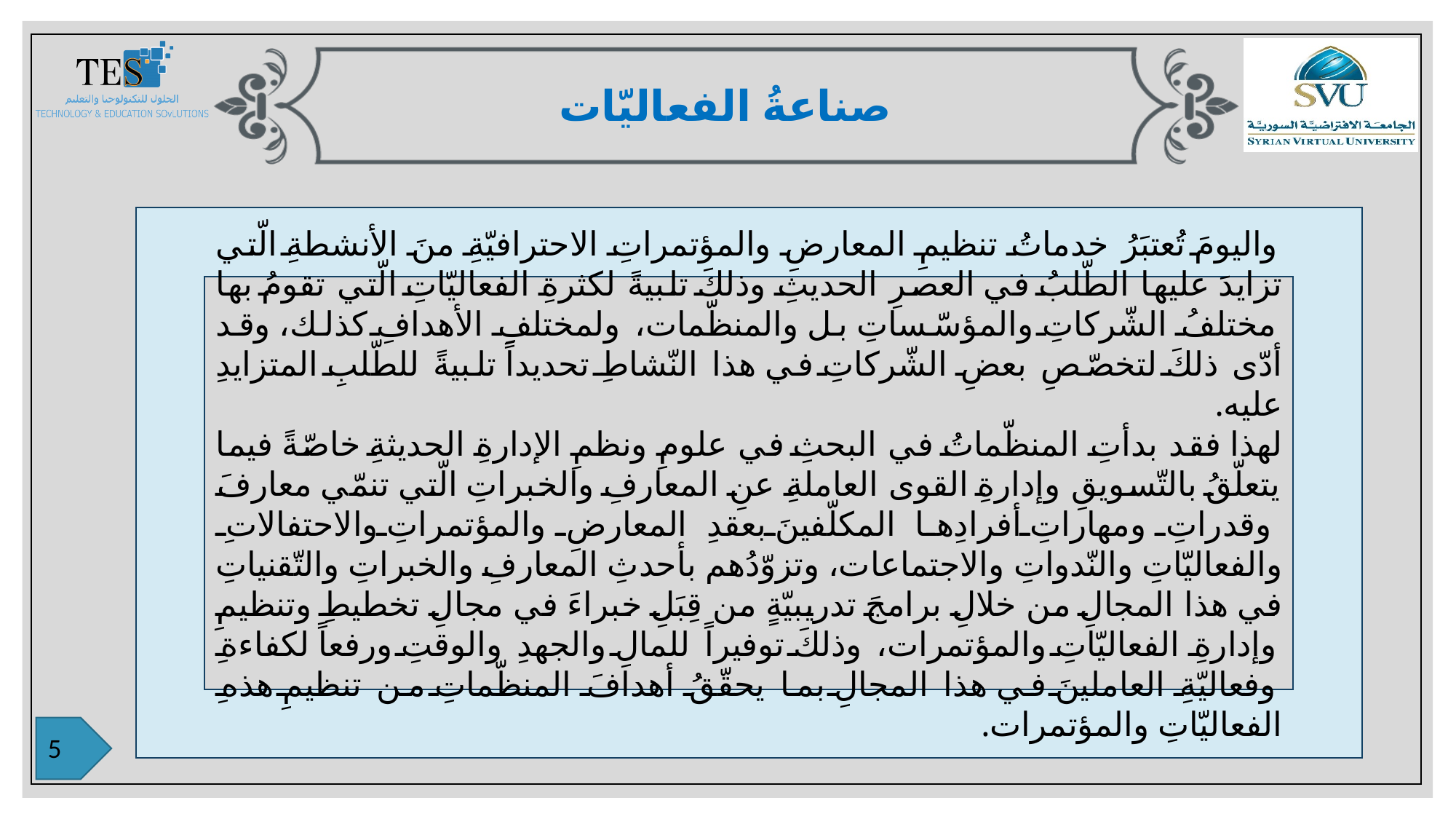

صناعةُ الفعاليّات
واليومَ تُعتبَرُ خدماتُ تنظيمِ المعارضِ والمؤتمراتِ الاحترافيّةِ منَ الأنشطةِ الّتي تزايدَ عليها الطّلبُ في العصرِ الحديثِ وذلكَ تلبيةً لكثرةِ الفعاليّاتِ الّتي تقومُ بها مختلفُ الشّركاتِ والمؤسّساتِ بل والمنظّمات، ولمختلفِ الأهدافِ كذلك، وقد أدّى ذلكَ لتخصّصِ بعضِ الشّركاتِ في هذا النّشاطِ تحديداً تلبيةً للطّلبِ المتزايدِ عليه.
لهذا فقد بدأتِ المنظّماتُ في البحثِ في علومِ ونظمِ الإدارةِ الحديثةِ خاصّةً فيما يتعلّقُ بالتّسويقِ وإدارةِ القوى العاملةِ عنِ المعارفِ والخبراتِ الّتي تنمّي معارفَ وقدراتِ ومهاراتِ أفرادِها المكلّفينَ بعقدِ المعارضِ والمؤتمراتِ والاحتفالاتِ والفعاليّاتِ والنّدواتِ والاجتماعات، وتزوّدُهم بأحدثِ المعارفِ والخبراتِ والتّقنياتِ في هذا المجالِ من خلالِ برامجَ تدريبيّةٍ من قِبَلِ خبراءَ في مجالِ تخطيطِ وتنظيمِ وإدارةِ الفعاليّاتِ والمؤتمرات، وذلكَ توفيراً للمالِ والجهدِ والوقتِ ورفعاً لكفاءةِ وفعاليّةِ العاملينَ في هذا المجالِ بما يحقّقُ أهدافَ المنظّماتِ من تنظيمِ هذهِ الفعاليّاتِ والمؤتمرات.